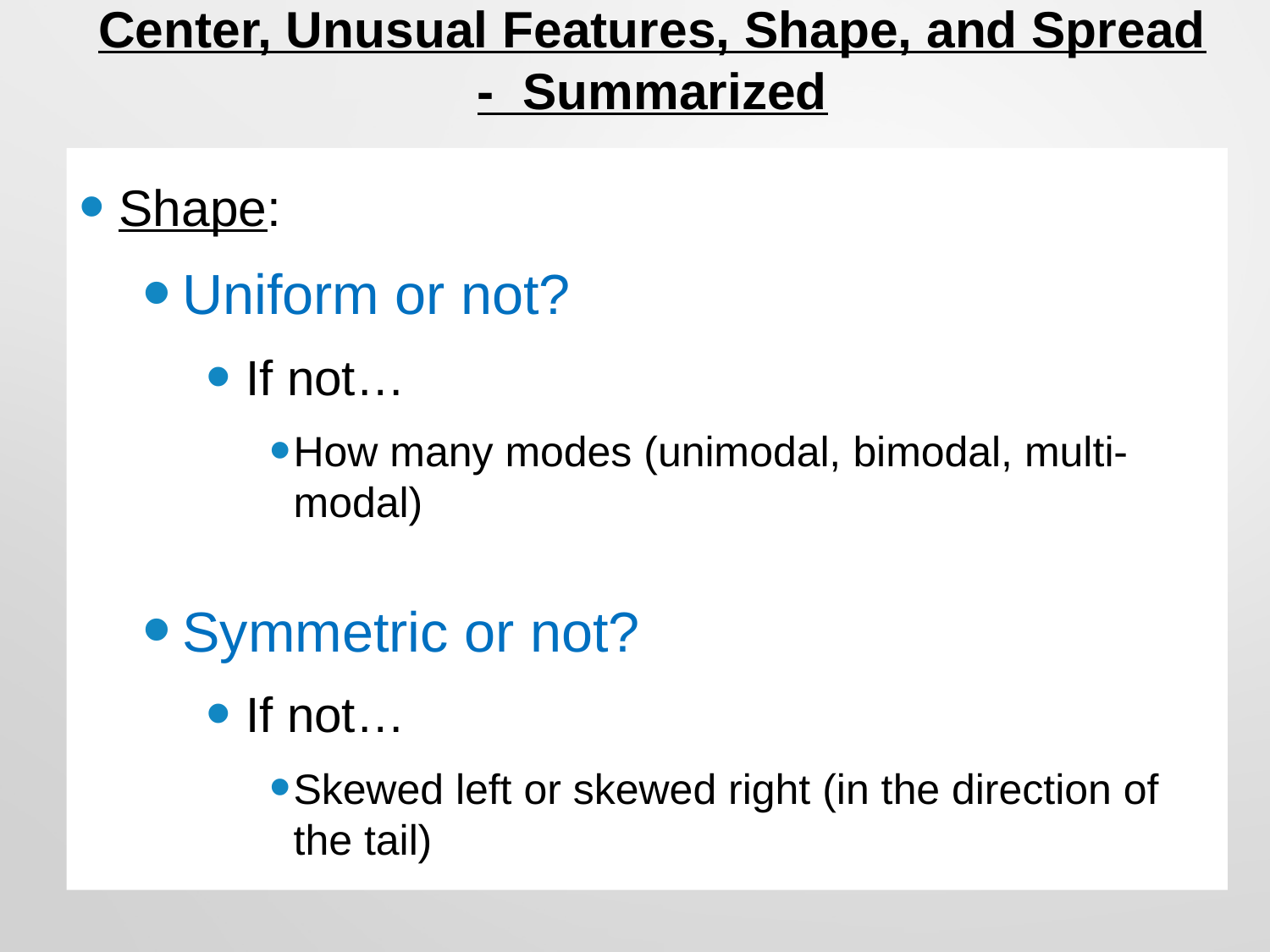

# Center, Unusual Features, Shape, and Spread -  Summarized
Shape:
Uniform or not?
If not…
How many modes (unimodal, bimodal, multi-modal)

Symmetric or not?
If not…
Skewed left or skewed right (in the direction of the tail)